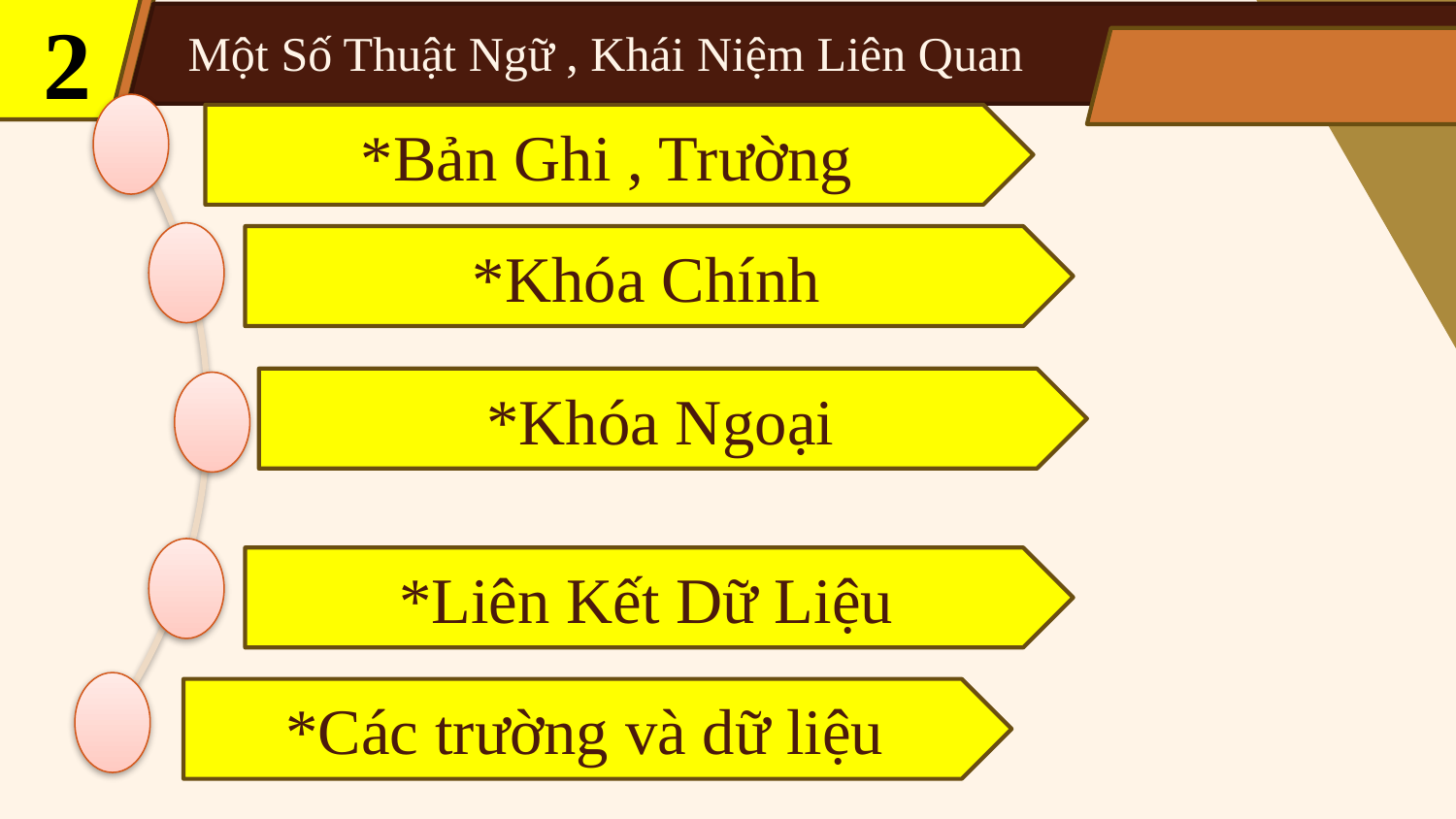

2

Một Số Thuật Ngữ , Khái Niệm Liên Quan

*Bản Ghi , Trường

*Khóa Chính
*Khóa Ngoại

*Liên Kết Dữ Liệu

*Các trường và dữ liệu